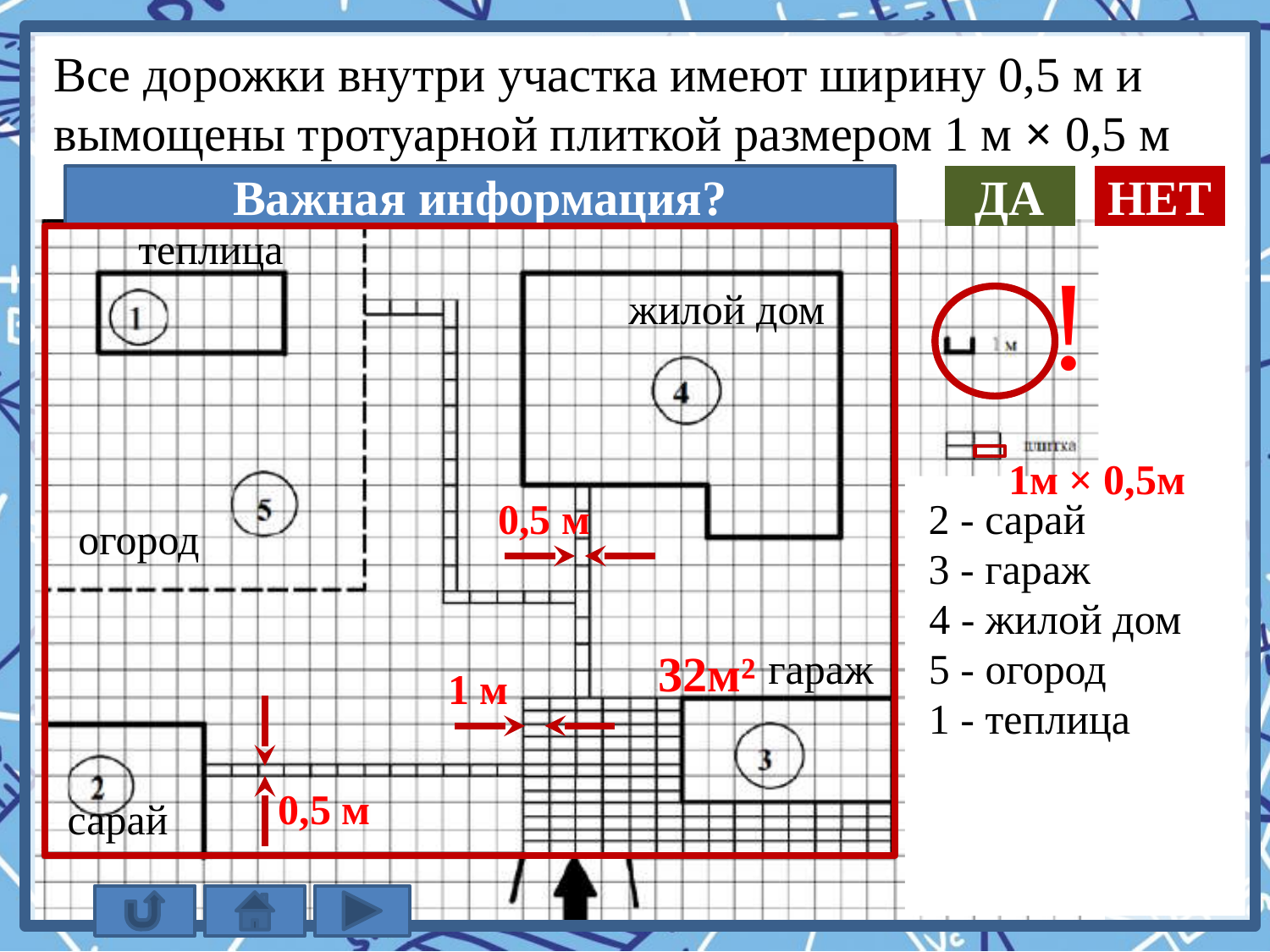

Все дорожки внутри участка имеют ширину 0,5 м и
вымощены тротуарной плиткой размером 1 м × 0,5 м
Важная информация?
ДА
НЕТ
теплица

!
жилой дом

1м × 0,5м
0,5 м
2 - сарай
огород
3 - гараж
4 - жилой дом
32м²
гараж
5 - огород
1 м
1 - теплица
сарай
0,5 м